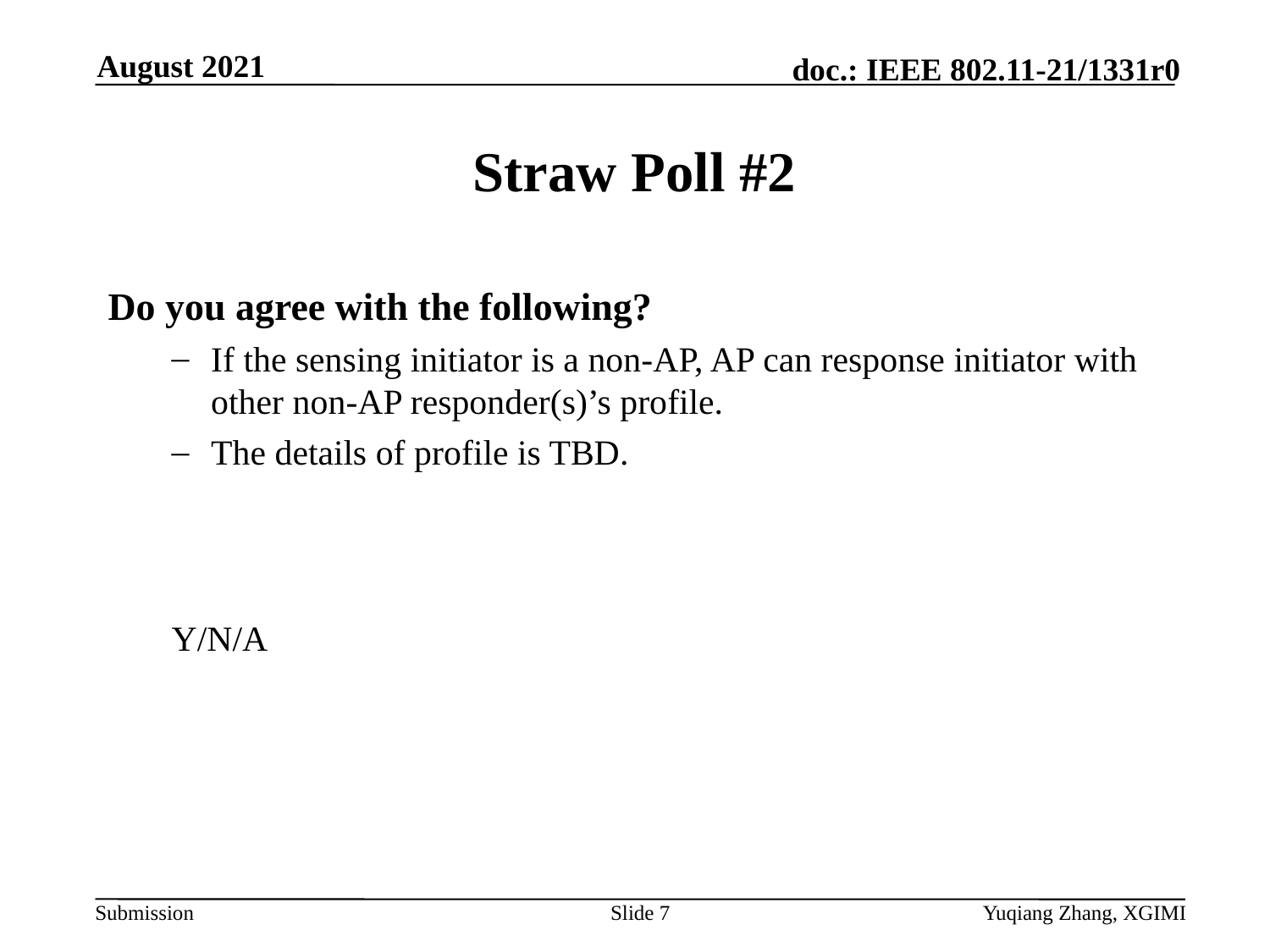

August 2021
# Straw Poll #2
Do you agree with the following?
If the sensing initiator is a non-AP, AP can response initiator with other non-AP responder(s)’s profile.
The details of profile is TBD.

Y/N/A
Slide 7
Yuqiang Zhang, XGIMI